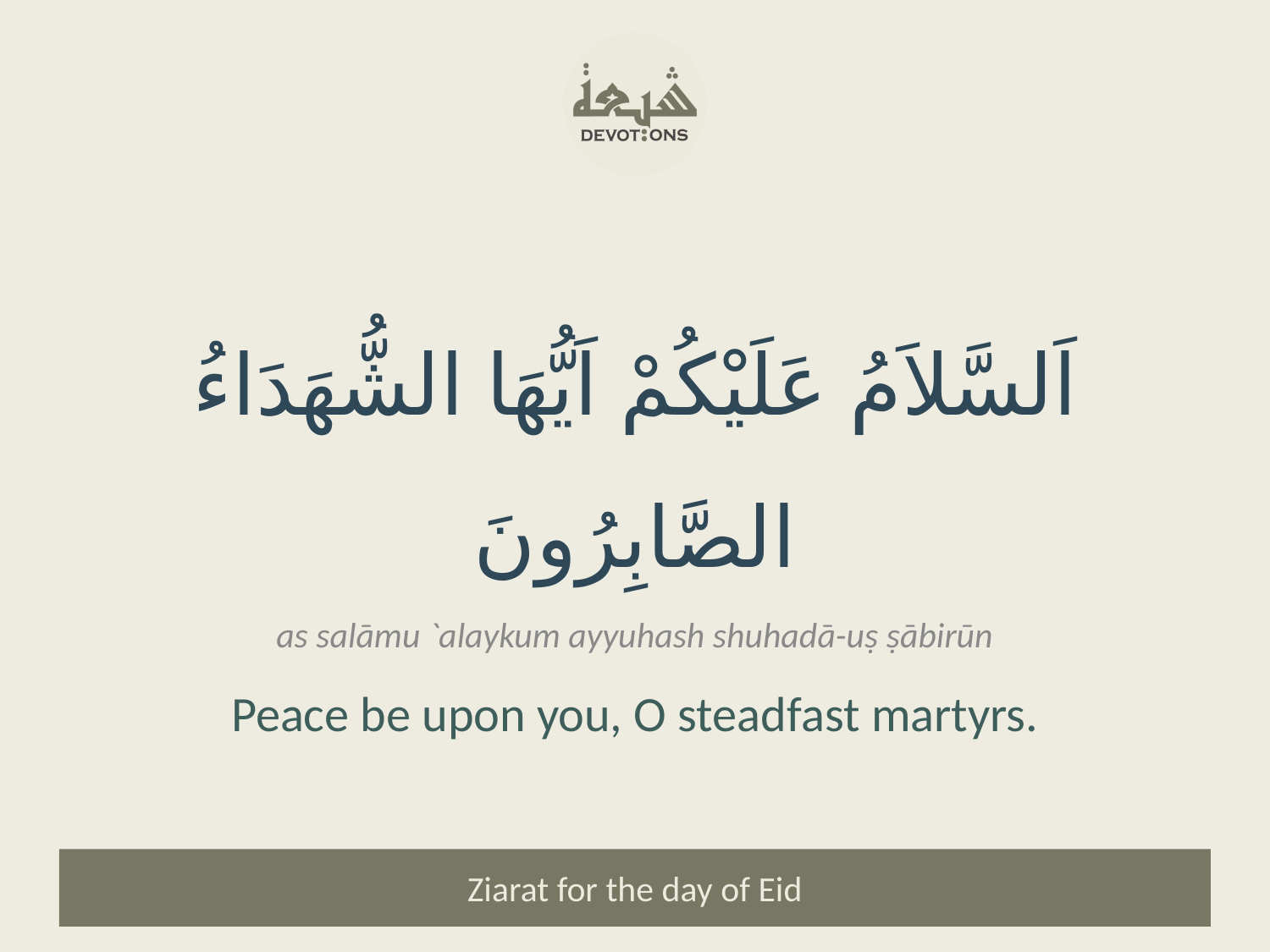

اَلسَّلاَمُ عَلَيْكُمْ اَيُّهَا الشُّهَدَاءُ الصَّابِرُونَ
as salāmu `alaykum ayyuhash shuhadā-uṣ ṣābirūn
Peace be upon you, O steadfast martyrs.
Ziarat for the day of Eid